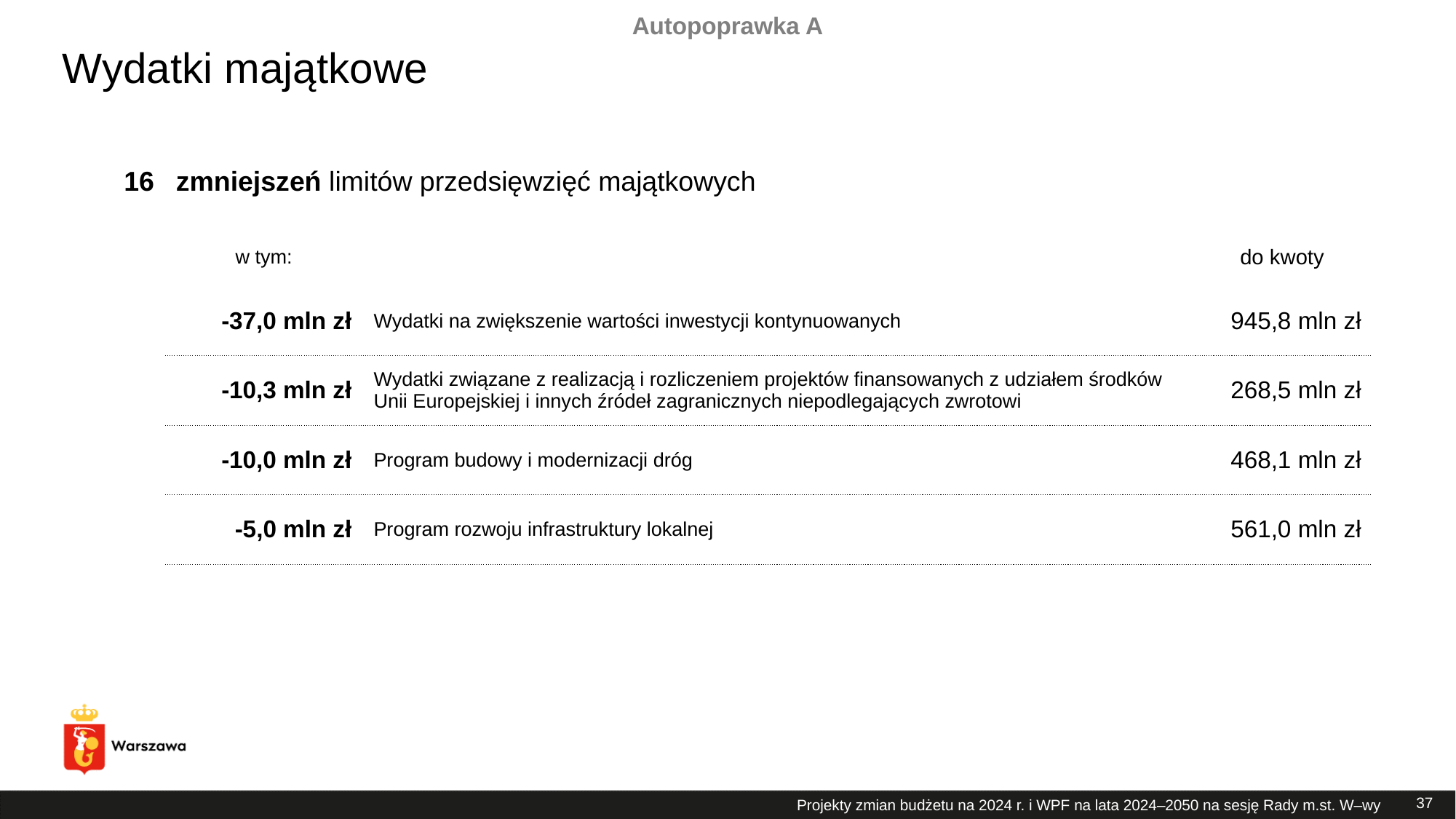

Autopoprawka A
Wydatki majątkowe
| 16 | zmniejszeń limitów przedsięwzięć majątkowych |  |  |
| --- | --- | --- | --- |
|  | w tym: |  | do kwoty |
|  | -37,0 mln zł | Wydatki na zwiększenie wartości inwestycji kontynuowanych | 945,8 mln zł |
|  | -10,3 mln zł | Wydatki związane z realizacją i rozliczeniem projektów finansowanych z udziałem środków Unii Europejskiej i innych źródeł zagranicznych niepodlegających zwrotowi | 268,5 mln zł |
|  | -10,0 mln zł | Program budowy i modernizacji dróg | 468,1 mln zł |
|  | -5,0 mln zł | Program rozwoju infrastruktury lokalnej | 561,0 mln zł |
37
Projekty zmian budżetu na 2024 r. i WPF na lata 2024–2050 na sesję Rady m.st. W–wy